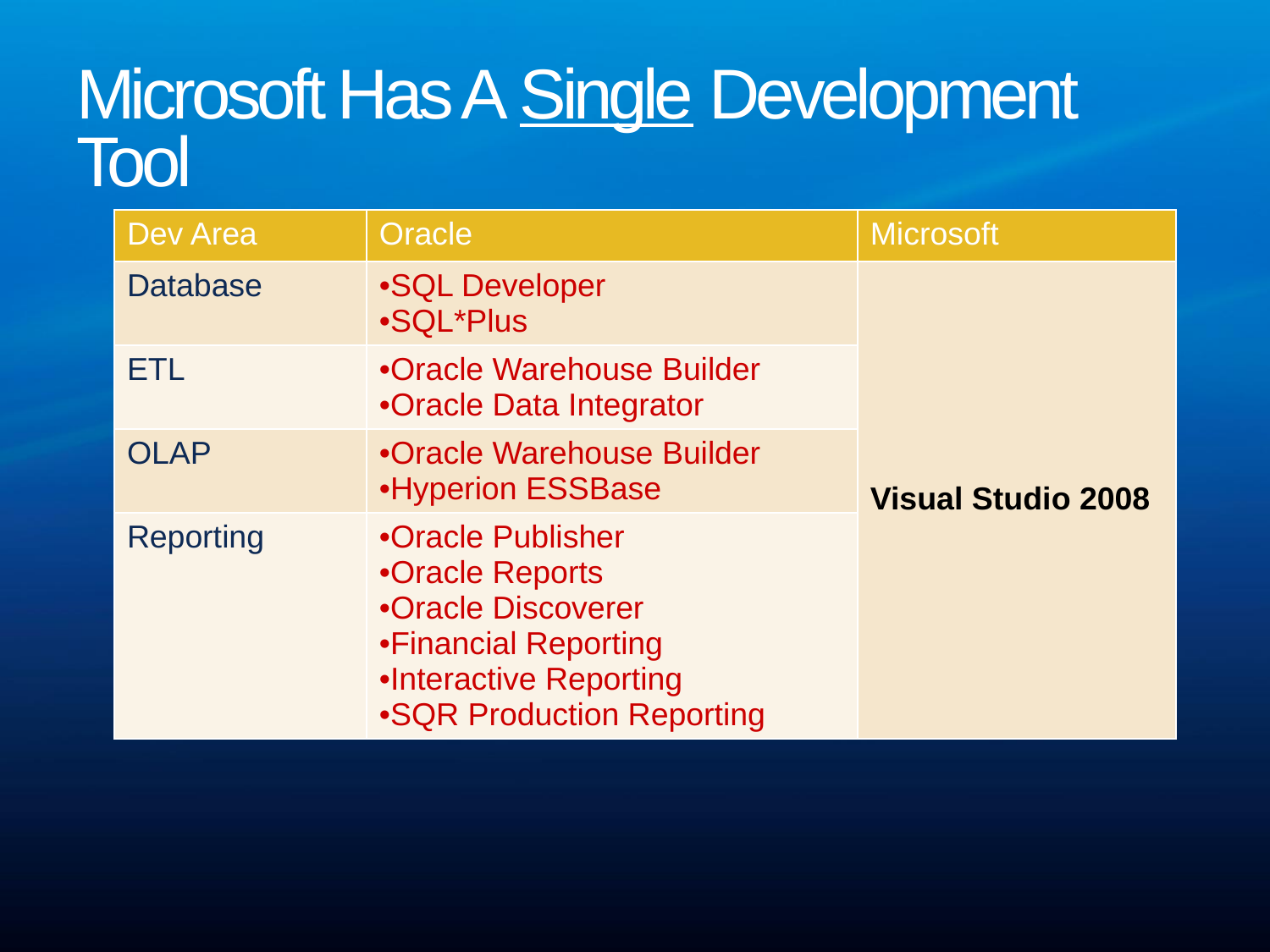

# Microsoft Has A Single Development Tool
| Dev Area | Oracle | Microsoft |
| --- | --- | --- |
| Database | SQL Developer SQL\*Plus | Visual Studio 2008 |
| ETL | Oracle Warehouse Builder Oracle Data Integrator |  |
| OLAP | Oracle Warehouse Builder Hyperion ESSBase |  |
| Reporting | Oracle Publisher Oracle Reports Oracle Discoverer Financial Reporting Interactive Reporting SQR Production Reporting |  |